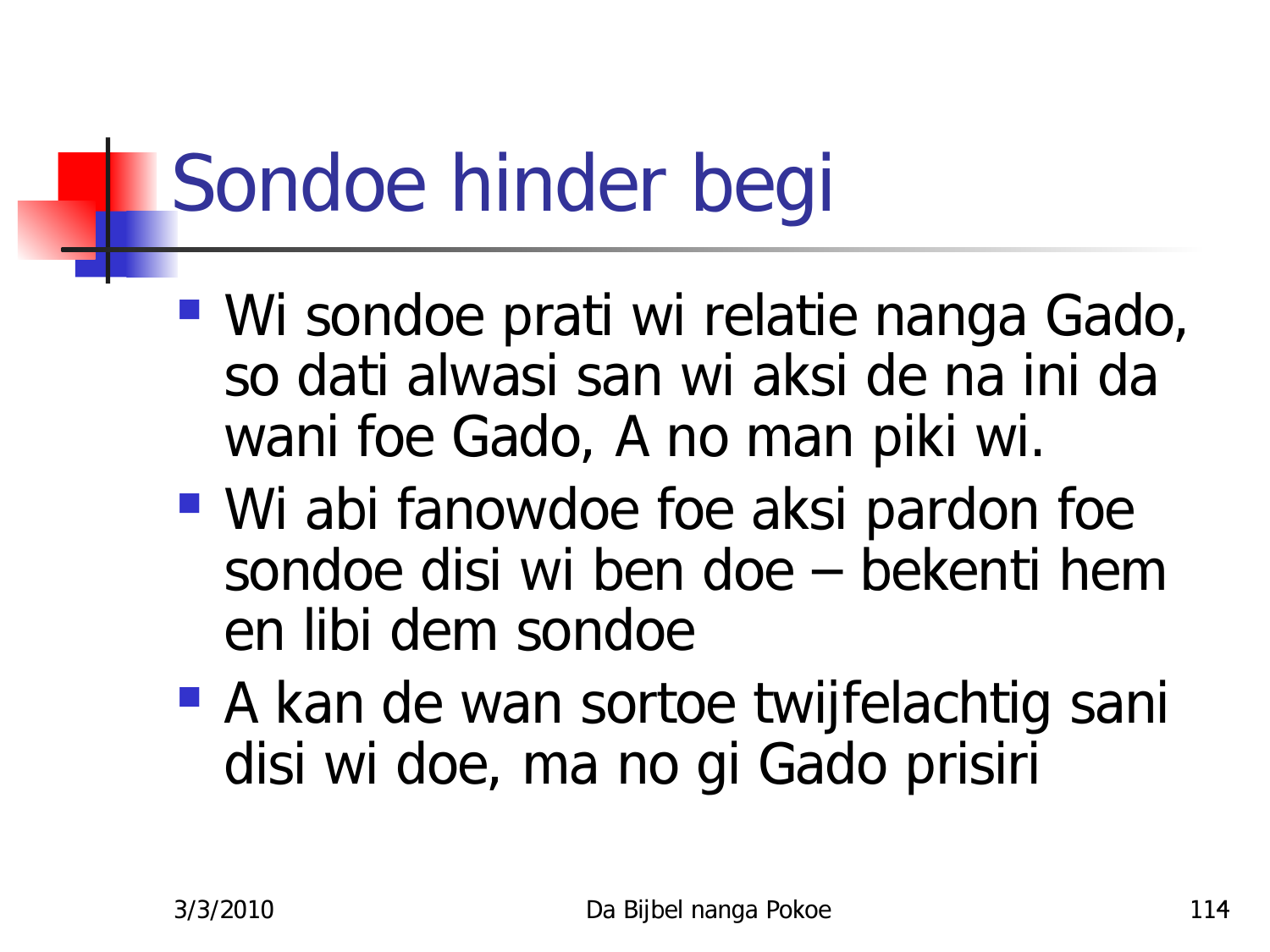

# Sondoe hinder begi
Wi sondoe prati wi relatie nanga Gado, so dati alwasi san wi aksi de na ini da wani foe Gado, A no man piki wi.
Wi abi fanowdoe foe aksi pardon foe sondoe disi wi ben doe – bekenti hem en libi dem sondoe
A kan de wan sortoe twijfelachtig sani disi wi doe, ma no gi Gado prisiri
3/3/2010
Da Bijbel nanga Pokoe
114